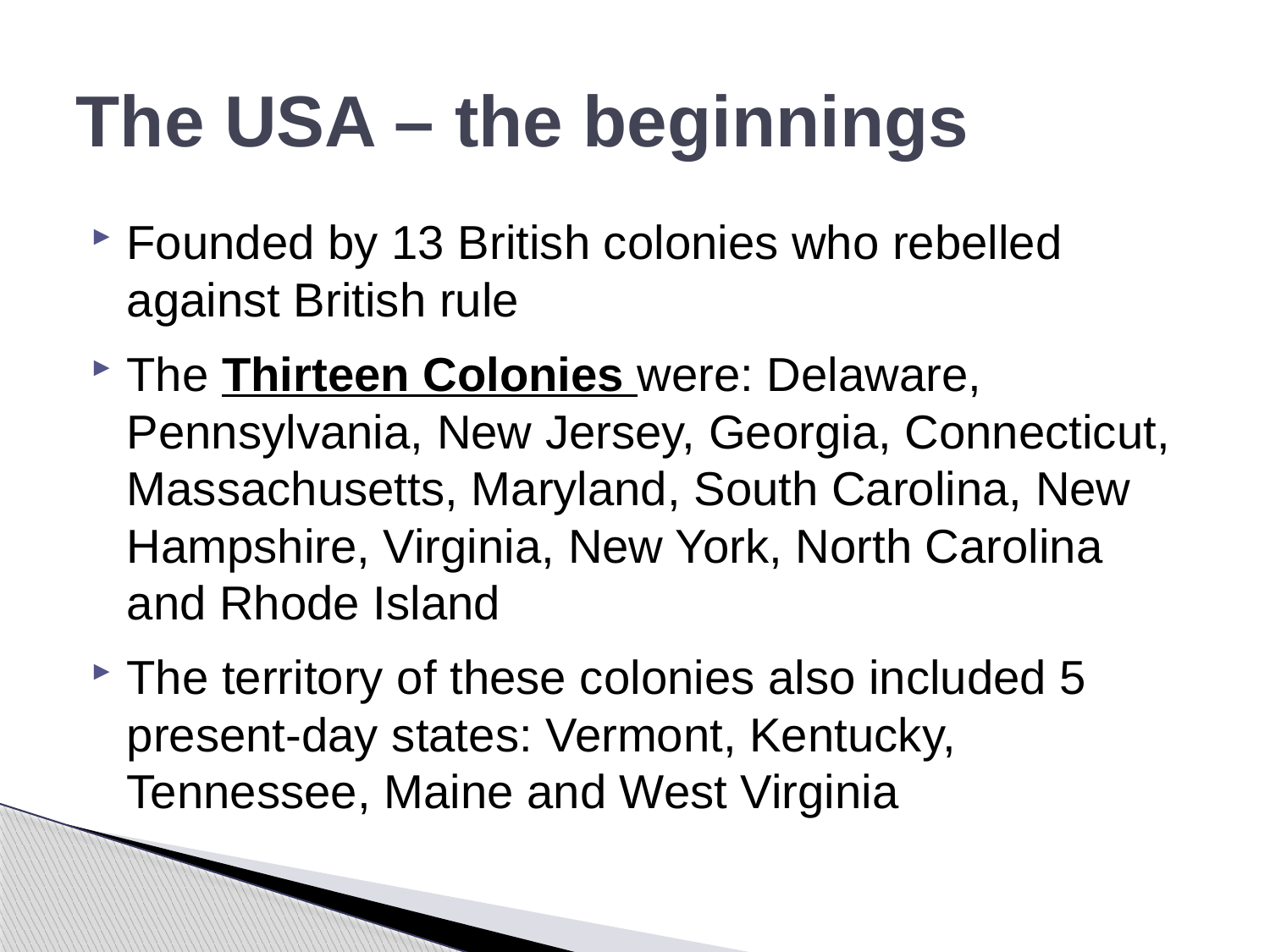

# The USA – the beginnings
Founded by 13 British colonies who rebelled against British rule
The Thirteen Colonies were: Delaware, Pennsylvania, New Jersey, Georgia, Connecticut, Massachusetts, Maryland, South Carolina, New Hampshire, Virginia, New York, North Carolina and Rhode Island
The territory of these colonies also included 5 present-day states: Vermont, Kentucky, Tennessee, Maine and West Virginia